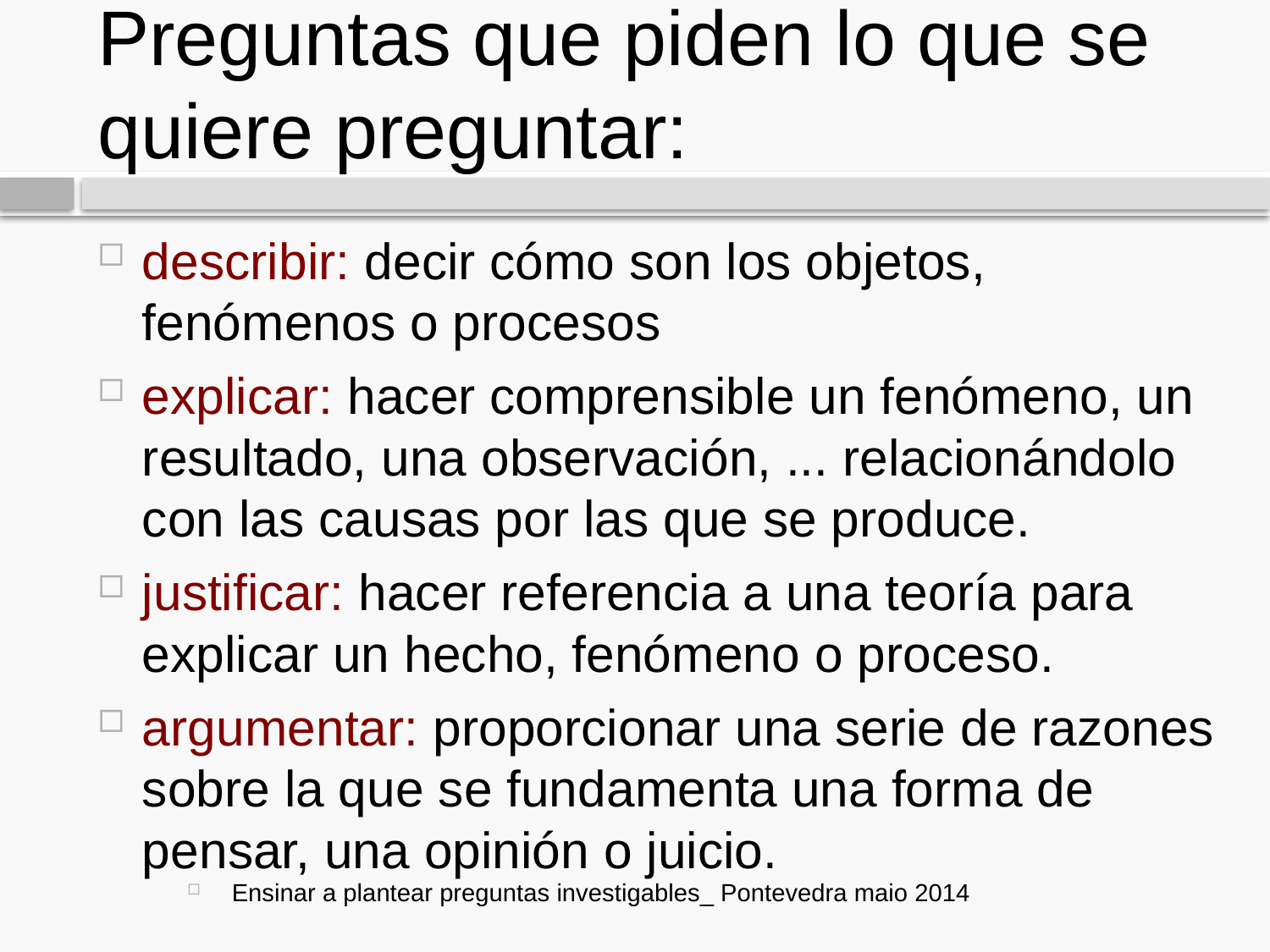

# Preguntas que piden lo que se quiere preguntar:
describir: decir cómo son los objetos, fenómenos o procesos
explicar: hacer comprensible un fenómeno, un resultado, una observación, ... relacionándolo con las causas por las que se produce.
justificar: hacer referencia a una teoría para explicar un hecho, fenómeno o proceso.
argumentar: proporcionar una serie de razones sobre la que se fundamenta una forma de pensar, una opinión o juicio.